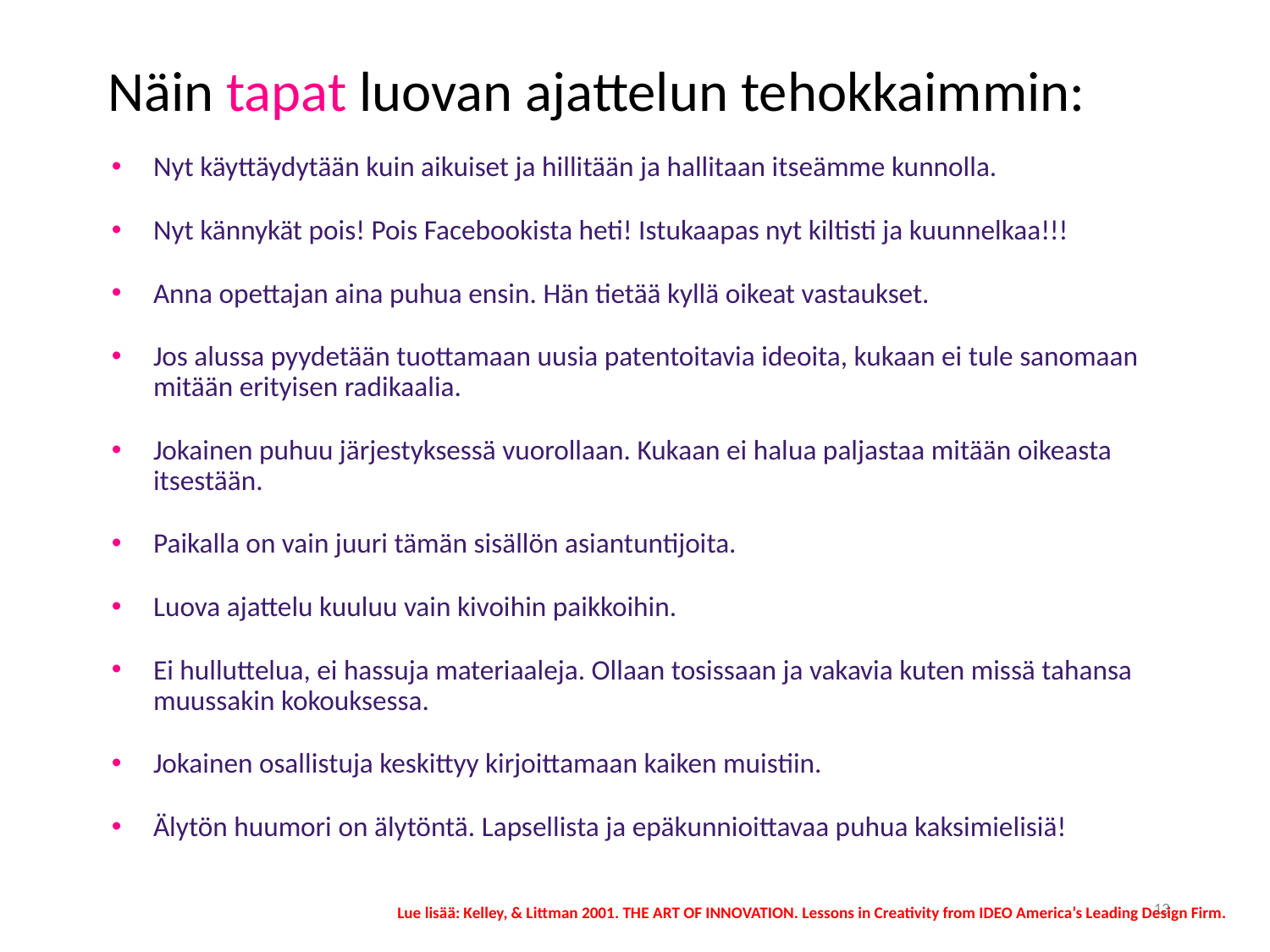

# Näin tapat luovan ajattelun tehokkaimmin:
Nyt käyttäydytään kuin aikuiset ja hillitään ja hallitaan itseämme kunnolla.
Nyt kännykät pois! Pois Facebookista heti! Istukaapas nyt kiltisti ja kuunnelkaa!!!
Anna opettajan aina puhua ensin. Hän tietää kyllä oikeat vastaukset.
Jos alussa pyydetään tuottamaan uusia patentoitavia ideoita, kukaan ei tule sanomaan mitään erityisen radikaalia.
Jokainen puhuu järjestyksessä vuorollaan. Kukaan ei halua paljastaa mitään oikeasta itsestään.
Paikalla on vain juuri tämän sisällön asiantuntijoita.
Luova ajattelu kuuluu vain kivoihin paikkoihin.
Ei hulluttelua, ei hassuja materiaaleja. Ollaan tosissaan ja vakavia kuten missä tahansa muussakin kokouksessa.
Jokainen osallistuja keskittyy kirjoittamaan kaiken muistiin.
Älytön huumori on älytöntä. Lapsellista ja epäkunnioittavaa puhua kaksimielisiä!

13
Lue lisää: Kelley, & Littman 2001. THE ART OF INNOVATION. Lessons in Creativity from IDEO America’s Leading Design Firm.